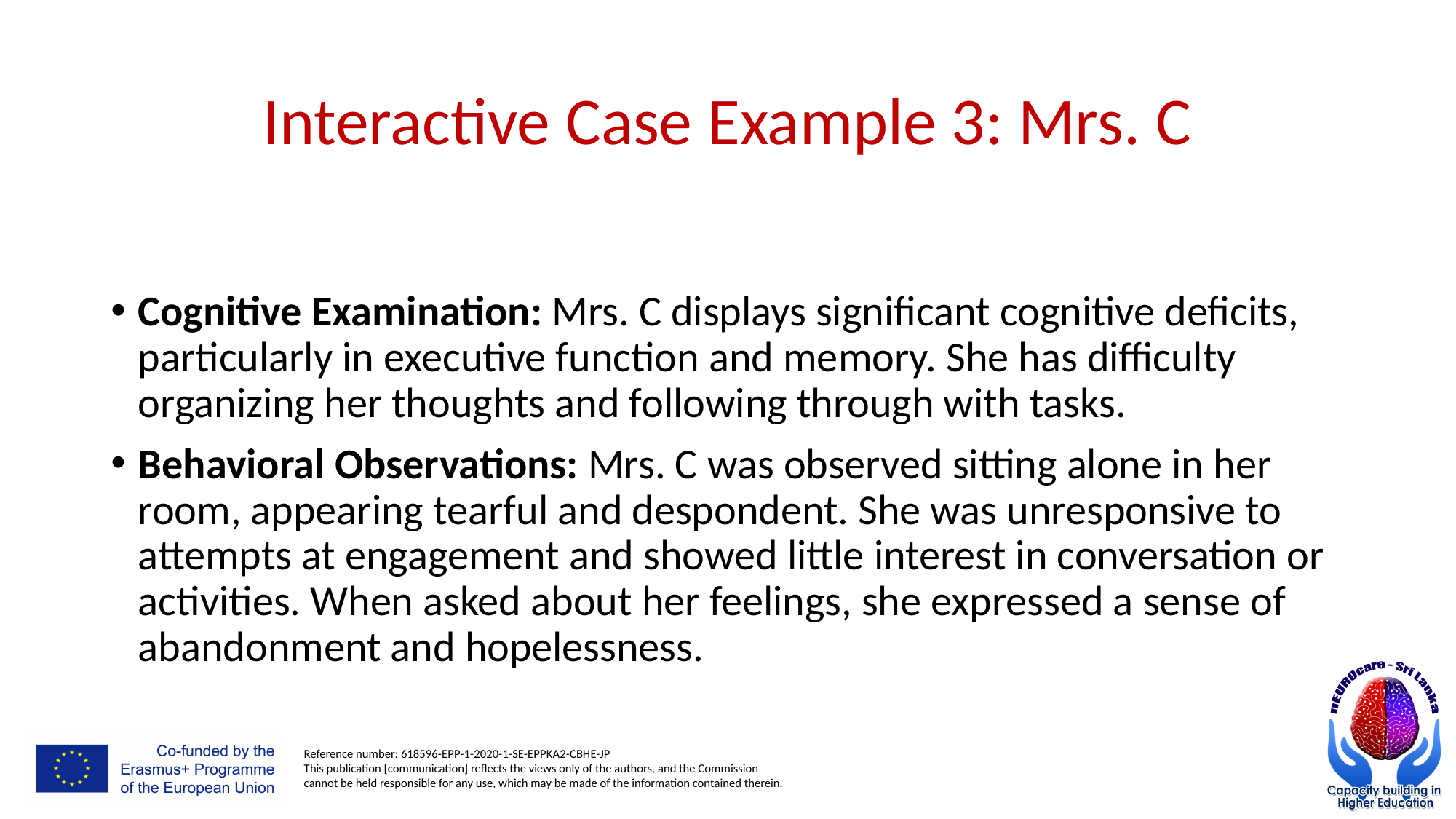

# Interactive Case Example 3: Mrs. C

Cognitive Examination: Mrs. C displays significant cognitive deficits, particularly in executive function and memory. She has difficulty organizing her thoughts and following through with tasks.
Behavioral Observations: Mrs. C was observed sitting alone in her room, appearing tearful and despondent. She was unresponsive to attempts at engagement and showed little interest in conversation or activities. When asked about her feelings, she expressed a sense of abandonment and hopelessness.